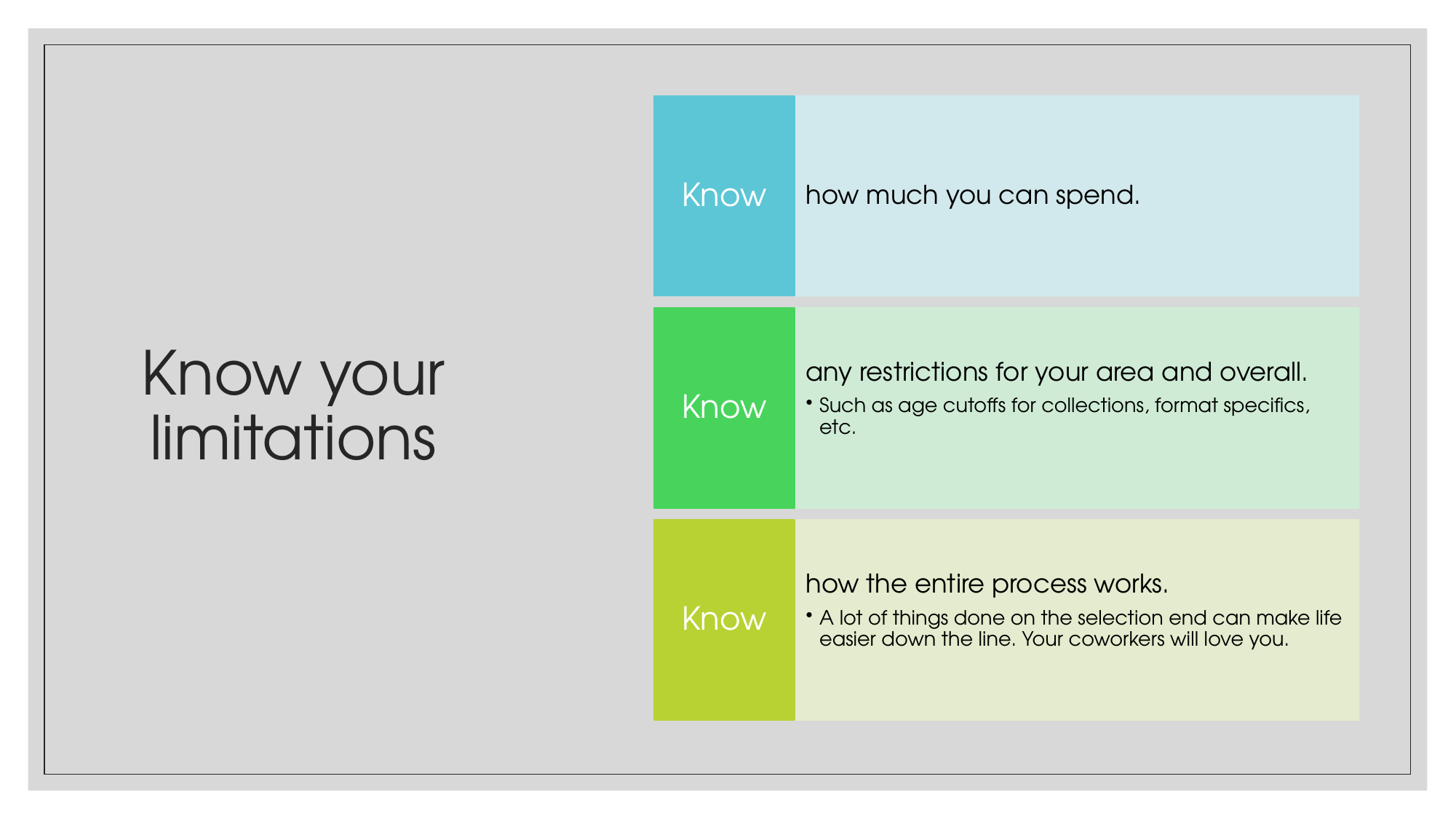

# Know your limitations
how much you can spend.
Know
any restrictions for your area and overall.
Such as age cutoffs for collections, format specifics, etc.
Know
how the entire process works.
A lot of things done on the selection end can make life easier down the line. Your coworkers will love you.
Know
50